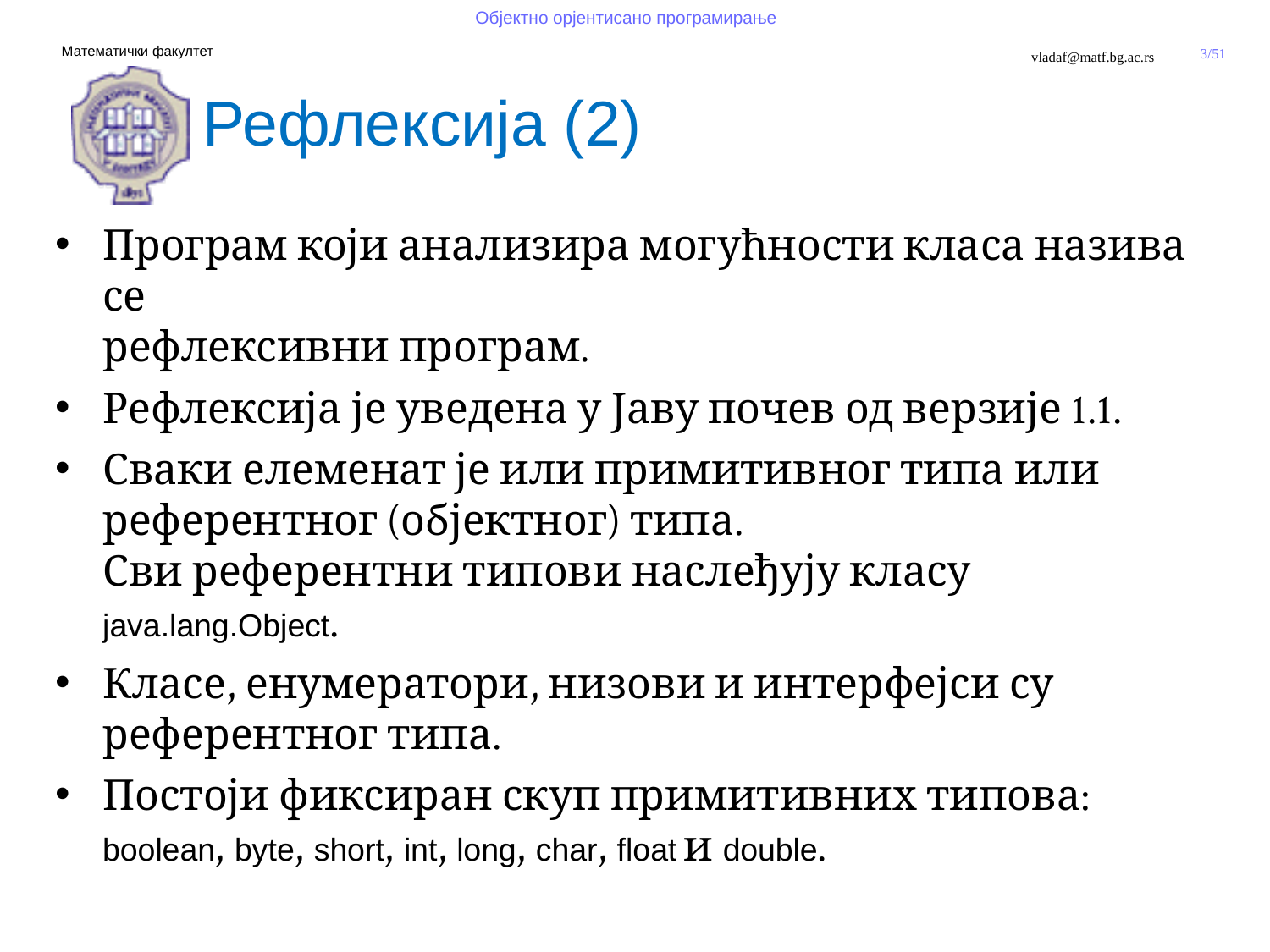

Рефлексија (2)
Програм који анализира могућности класа назива се
рефлексивни програм.
Рефлексија је уведена у Јаву почев од верзије 1.1.
Сваки елеменат је или примитивног типа или референтног (објектног) типа.
Сви референтни типови наслеђују класу java.lang.Object.
Класе, енумератори, низови и интерфејси су референтног типа.
Постоји фиксиран скуп примитивних типова:
boolean, byte, short, int, long, char, float и double.